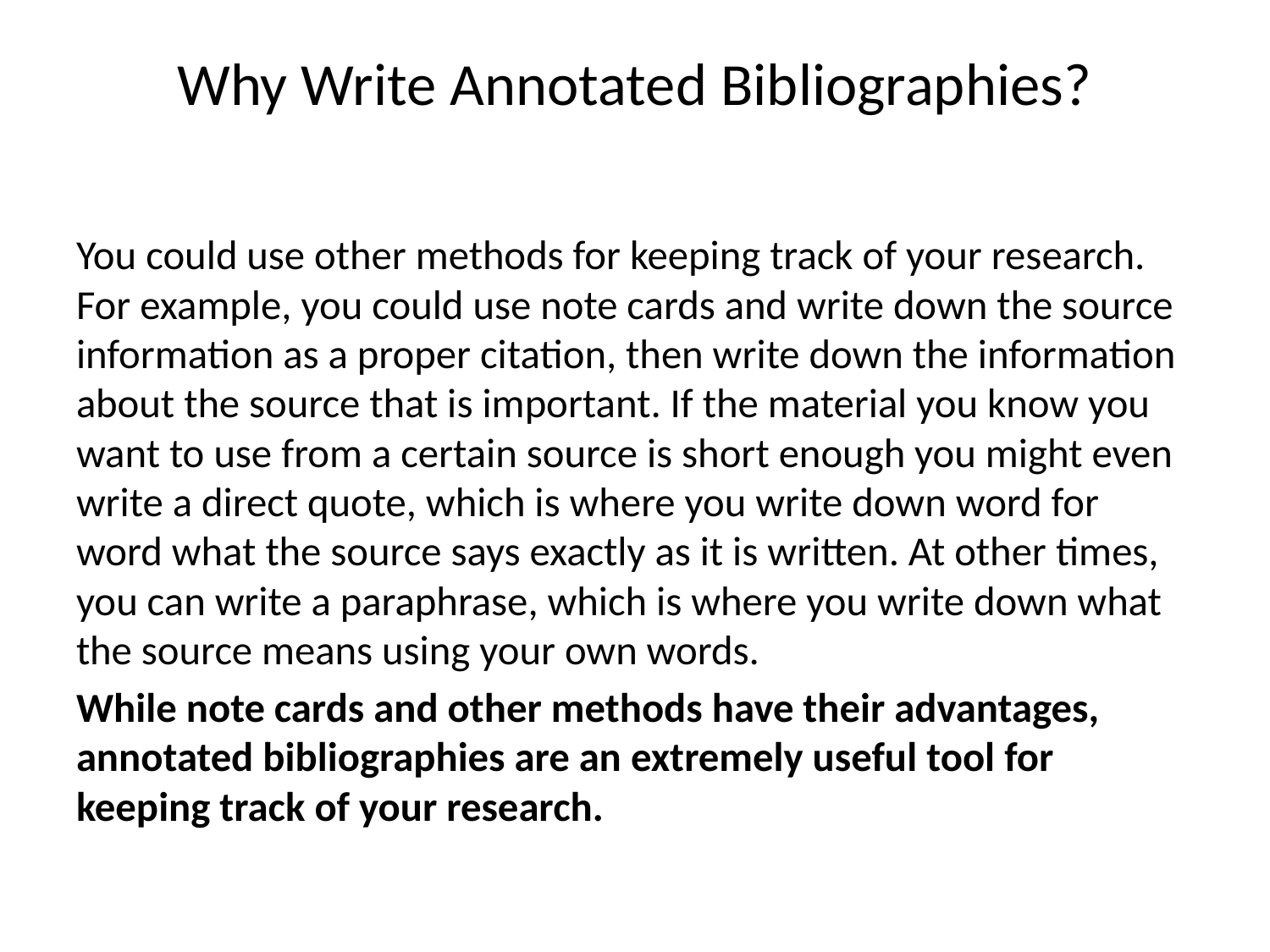

# Why Write Annotated Bibliographies?
You could use other methods for keeping track of your research. For example, you could use note cards and write down the source information as a proper citation, then write down the information about the source that is important. If the material you know you want to use from a certain source is short enough you might even write a direct quote, which is where you write down word for word what the source says exactly as it is written. At other times, you can write a paraphrase, which is where you write down what the source means using your own words.
While note cards and other methods have their advantages, annotated bibliographies are an extremely useful tool for keeping track of your research.